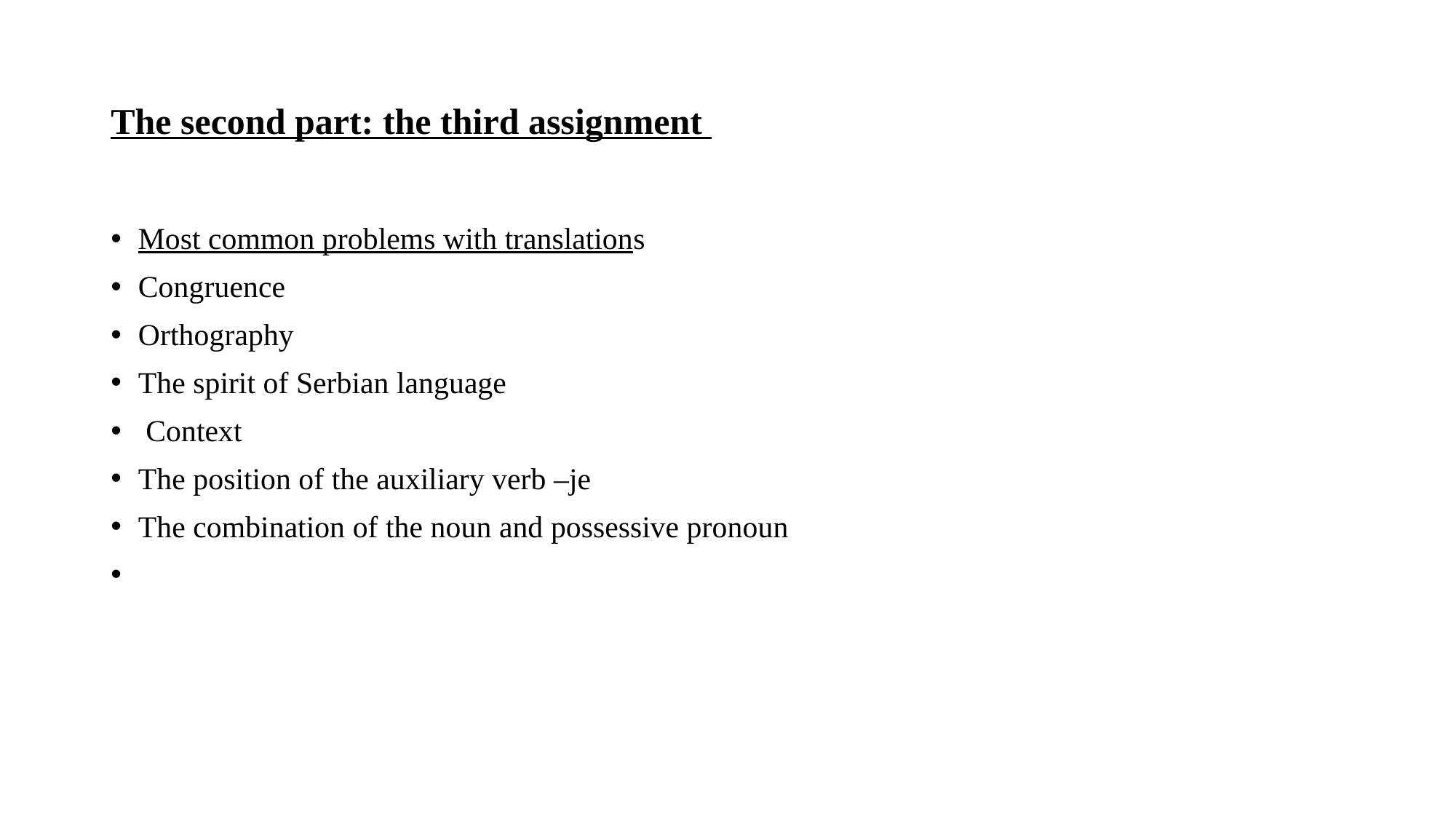

# The second part: the third assignment
Most common problems with translations
Congruence
Orthography
The spirit of Serbian language
 Context
The position of the auxiliary verb –je
The combination of the noun and possessive pronoun